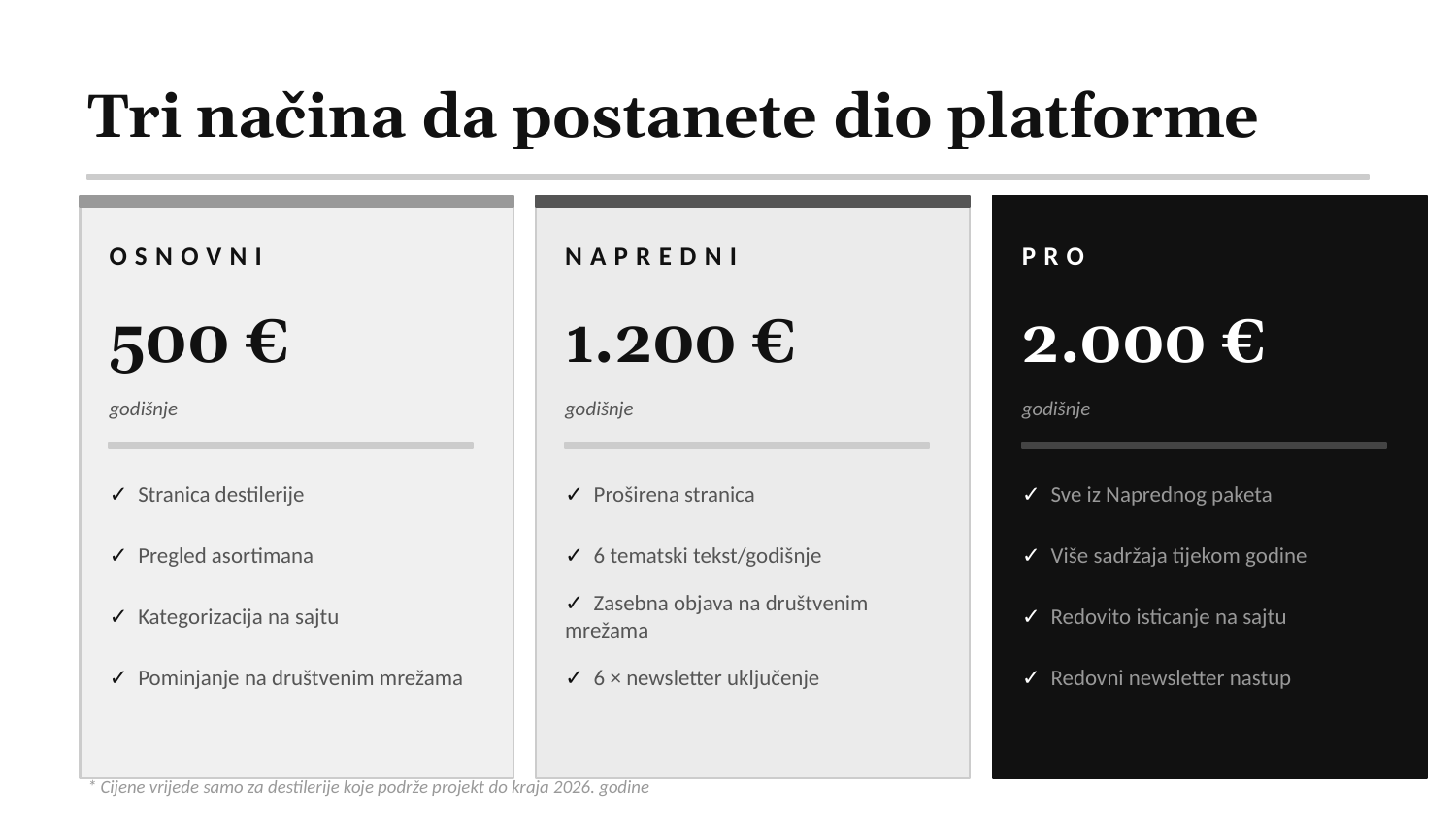

Tri načina da postanete dio platforme

OSNOVNI
NAPREDNI
PRO
500 €
1.200 €
2.000 €
godišnje
godišnje
godišnje

✓  Stranica destilerije
✓  Proširena stranica
✓  Sve iz Naprednog paketa
✓  Pregled asortimana
✓  6 tematski tekst/godišnje
✓  Više sadržaja tijekom godine
✓  Zasebna objava na društvenim mrežama
✓  Kategorizacija na sajtu
✓  Redovito isticanje na sajtu
✓  Pominjanje na društvenim mrežama
✓  6 × newsletter uključenje
✓  Redovni newsletter nastup
* Cijene vrijede samo za destilerije koje podrže projekt do kraja 2026. godine